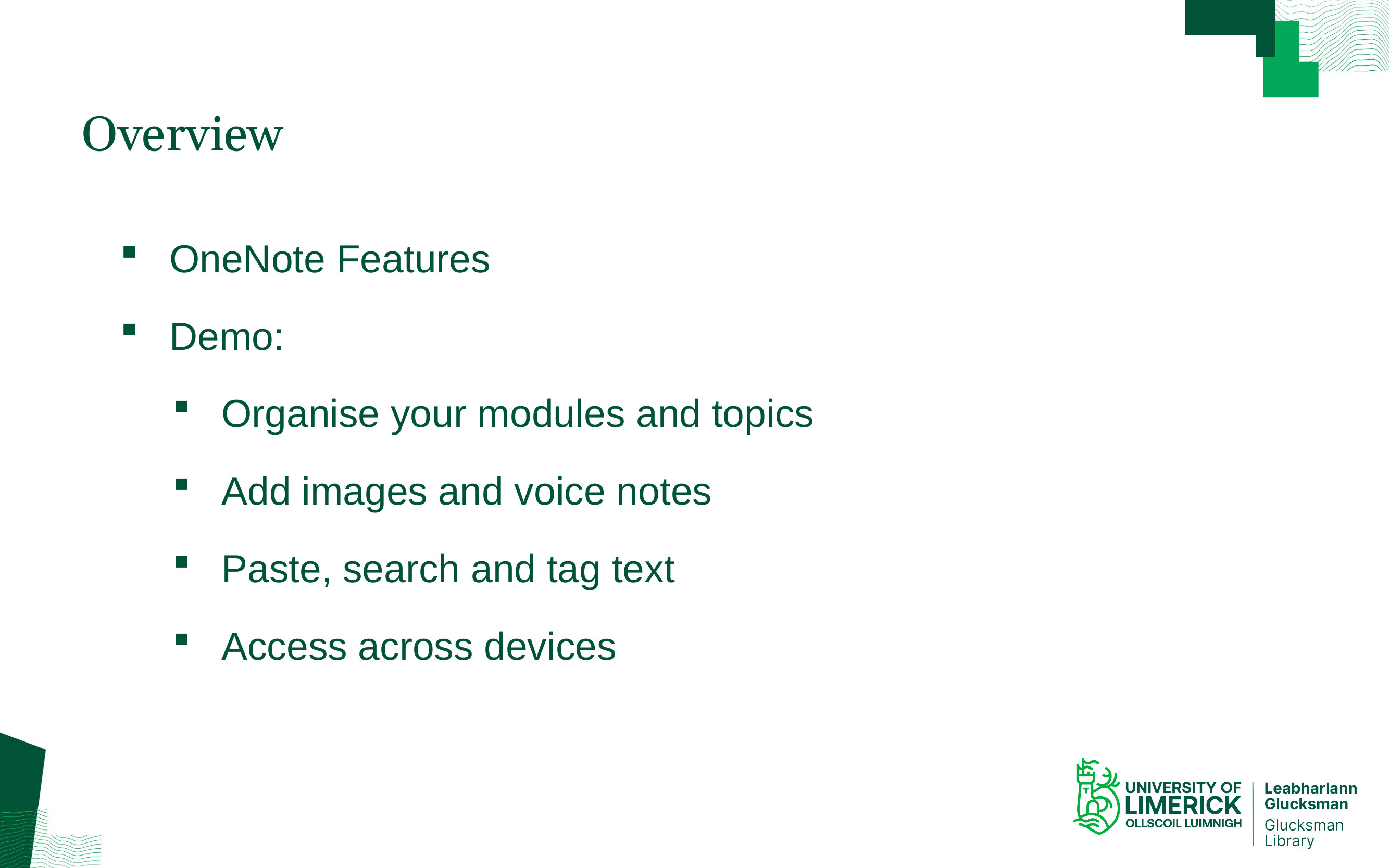

# Overview
OneNote Features
Demo:
Organise your modules and topics
Add images and voice notes
Paste, search and tag text
Access across devices